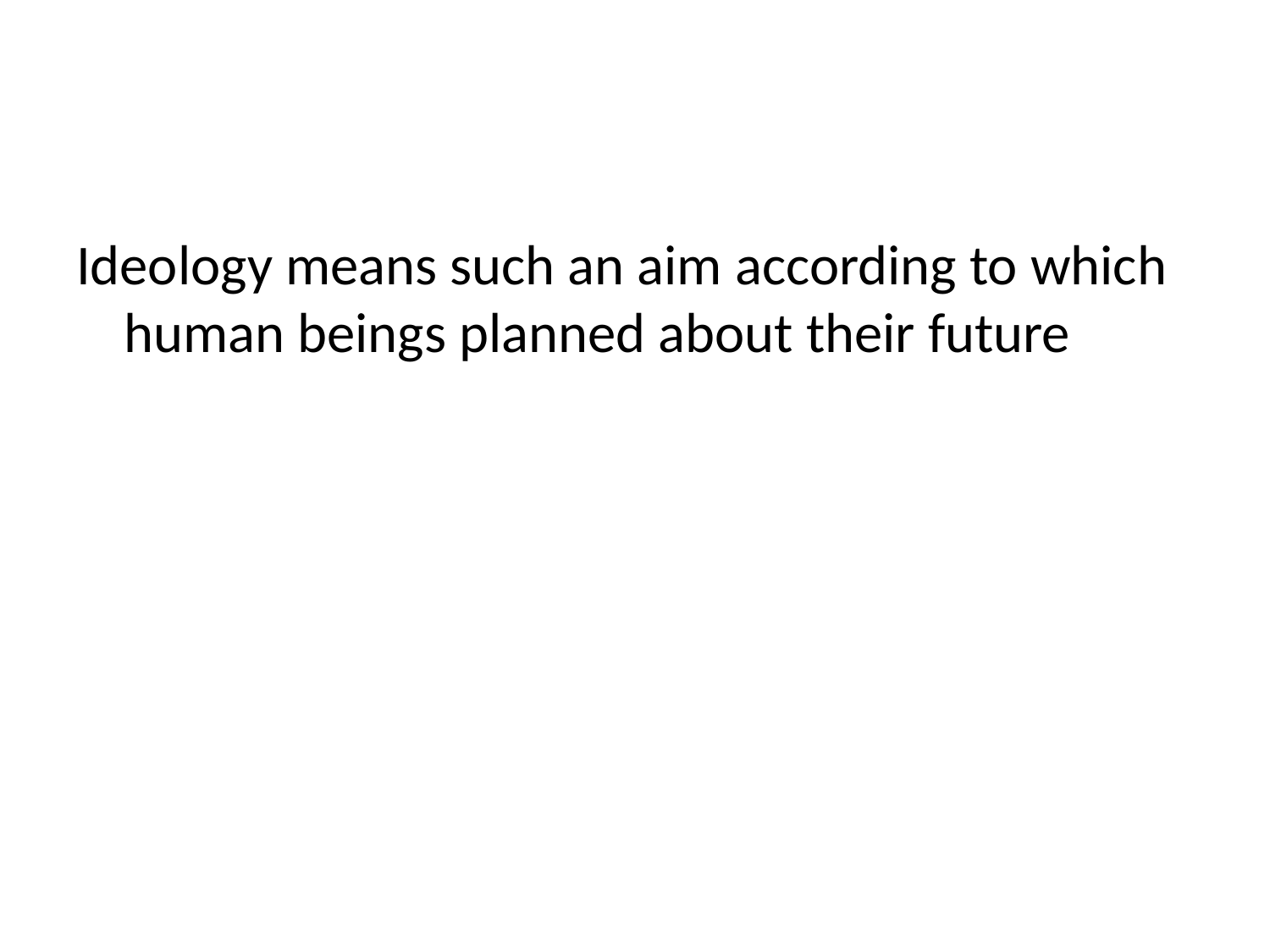

#
Ideology means such an aim according to which human beings planned about their future